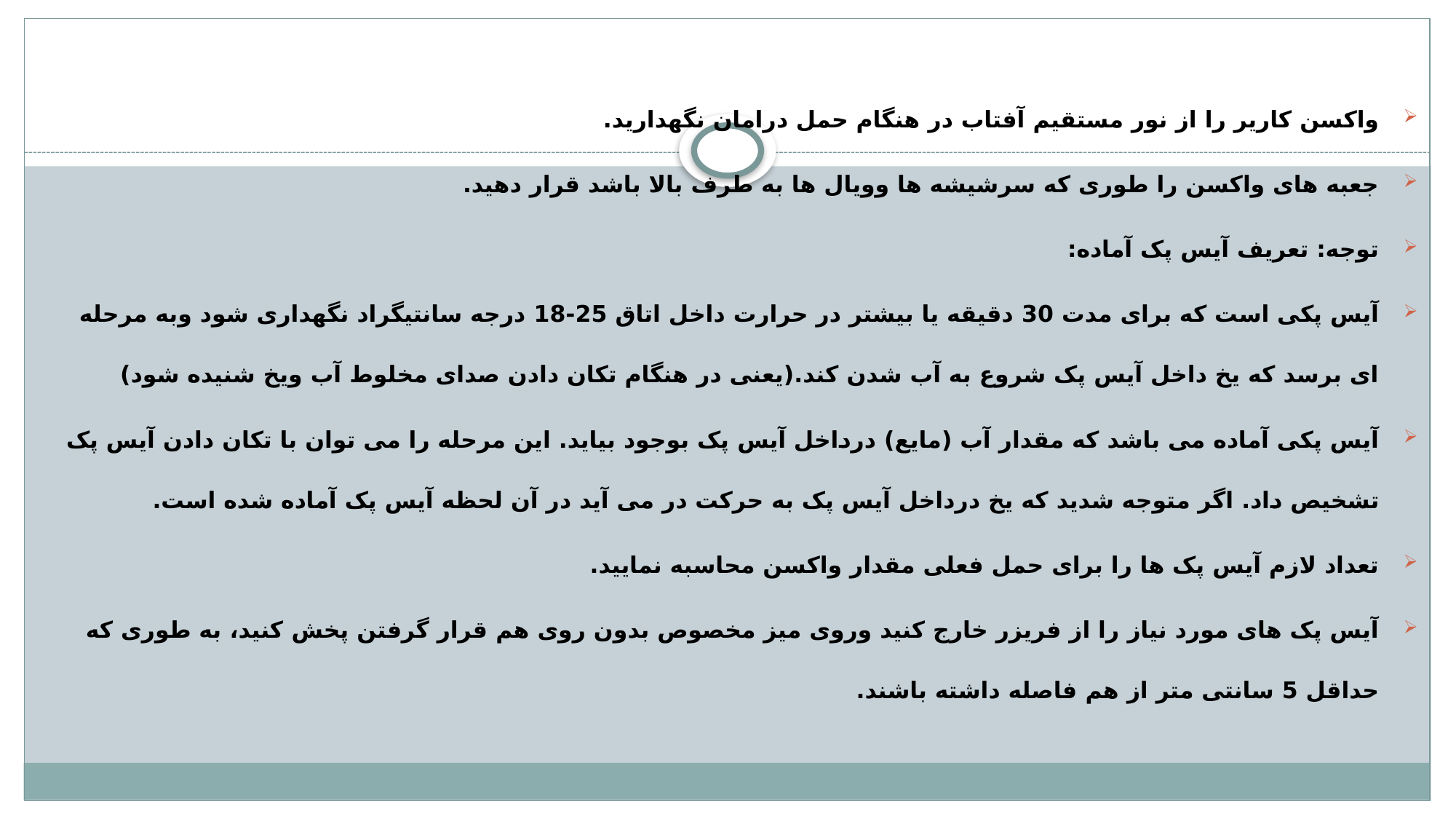

واکسن کاریر را از نور مستقیم آفتاب در هنگام حمل درامان نگهدارید.
جعبه های واکسن را طوری که سرشیشه ها وویال ها به طرف بالا باشد قرار دهید.
توجه: تعریف آیس پک آماده:
آیس پکی است که برای مدت 30 دقیقه یا بیشتر در حرارت داخل اتاق 25-18 درجه سانتیگراد نگهداری شود وبه مرحله ای برسد که یخ داخل آیس پک شروع به آب شدن کند.(یعنی در هنگام تکان دادن صدای مخلوط آب ویخ شنیده شود)
آیس پکی آماده می باشد که مقدار آب (مایع) درداخل آیس پک بوجود بیاید. این مرحله را می توان با تکان دادن آیس پک تشخیص داد. اگر متوجه شدید که یخ درداخل آیس پک به حرکت در می آید در آن لحظه آیس پک آماده شده است.
تعداد لازم آیس پک ها را برای حمل فعلی مقدار واکسن محاسبه نمایید.
آیس پک های مورد نیاز را از فریزر خارج کنید وروی میز مخصوص بدون روی هم قرار گرفتن پخش کنید، به طوری که حداقل 5 سانتی متر از هم فاصله داشته باشند.